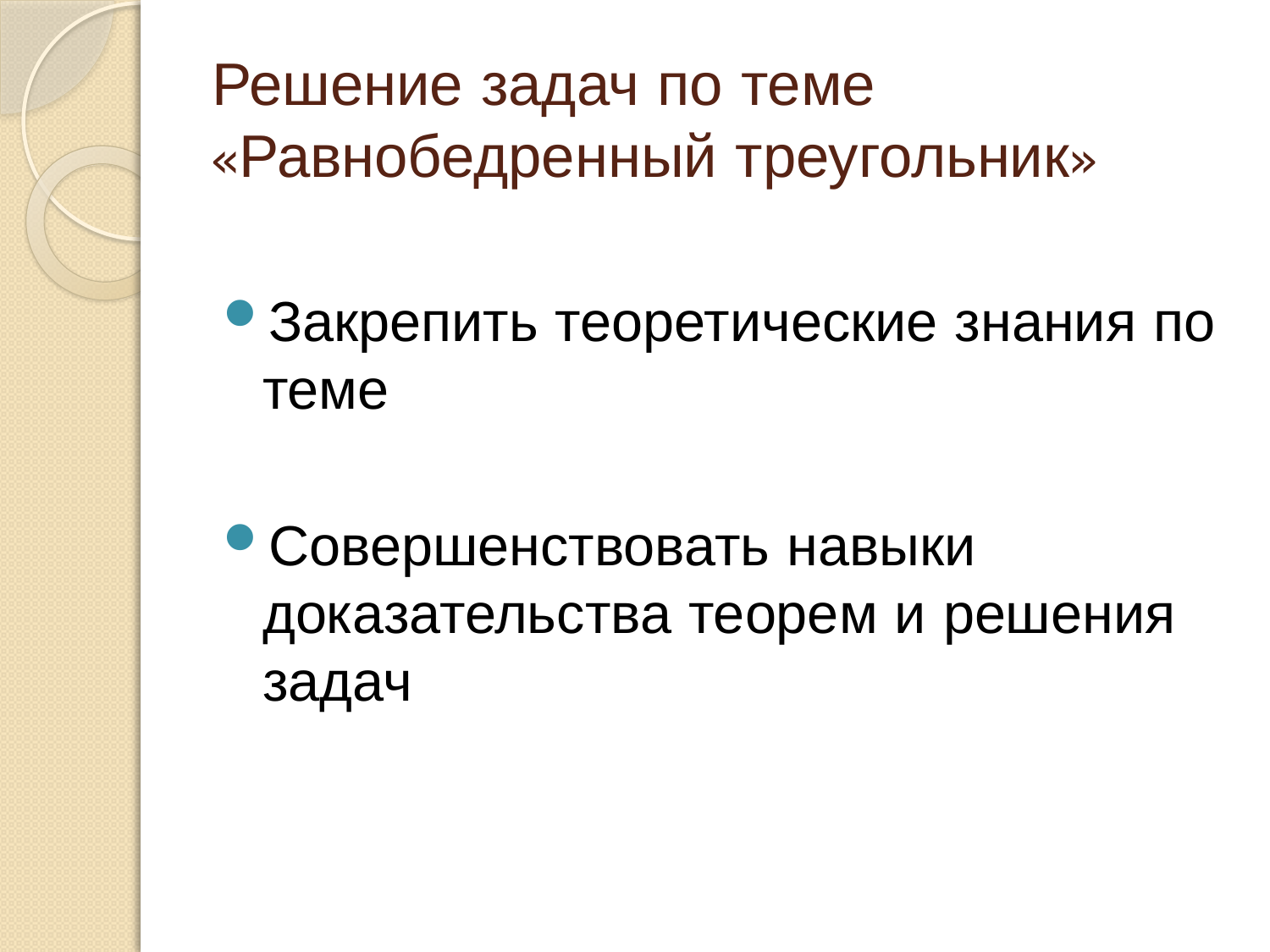

# Решение задач по теме «Равнобедренный треугольник»

Закрепить теоретические знания по теме

Совершенствовать навыки доказательства теорем и решения задач